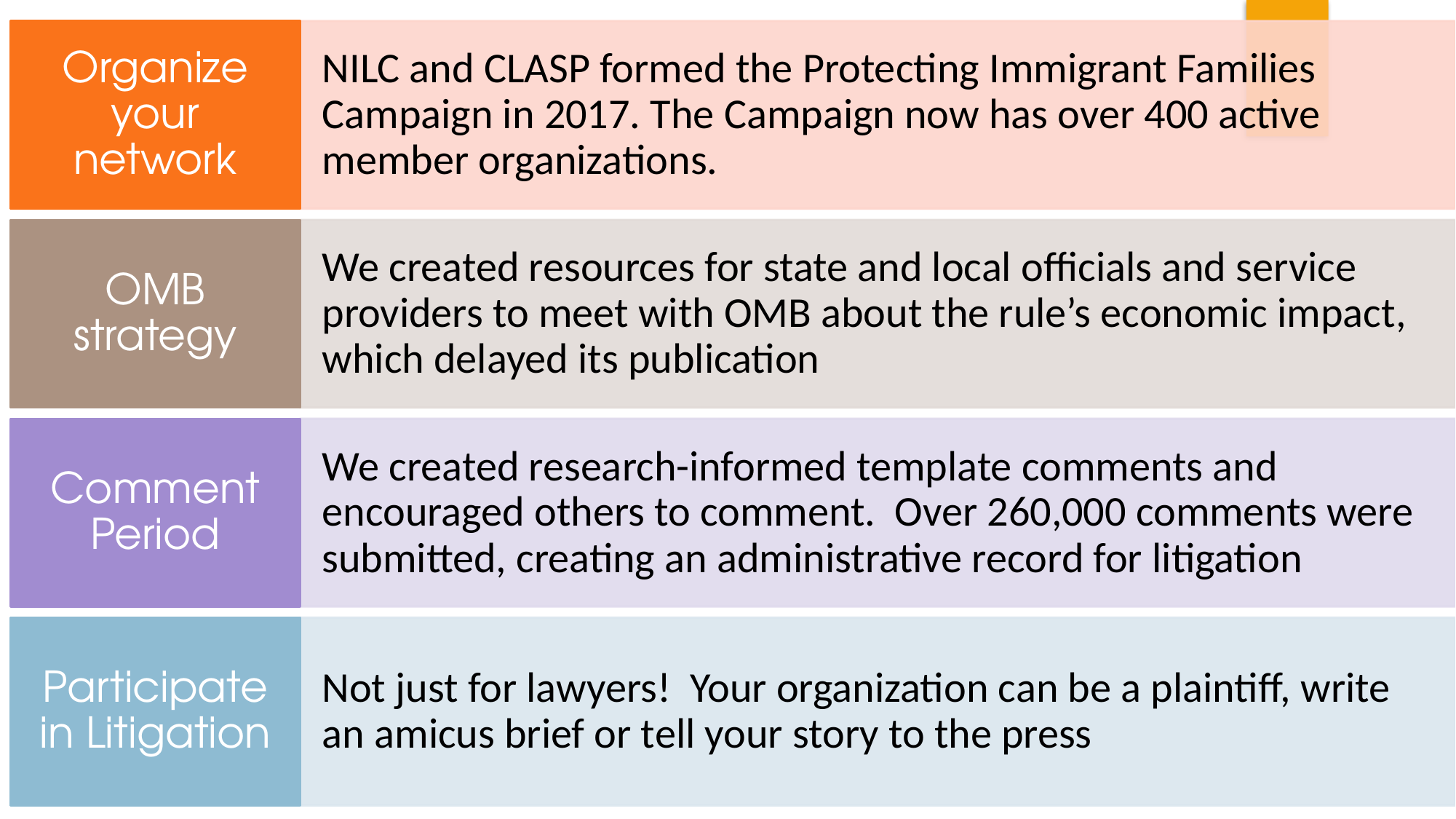

NILC and CLASP formed the Protecting Immigrant Families Campaign in 2017. The Campaign now has over 400 active member organizations.
Organize your network
We created resources for state and local officials and service providers to meet with OMB about the rule’s economic impact, which delayed its publication
OMB strategy
We created research-informed template comments and encouraged others to comment.  Over 260,000 comments were submitted, creating an administrative record for litigation
Comment Period
Not just for lawyers!  Your organization can be a plaintiff, write an amicus brief or tell your story to the press
Participate in Litigation
Strategies